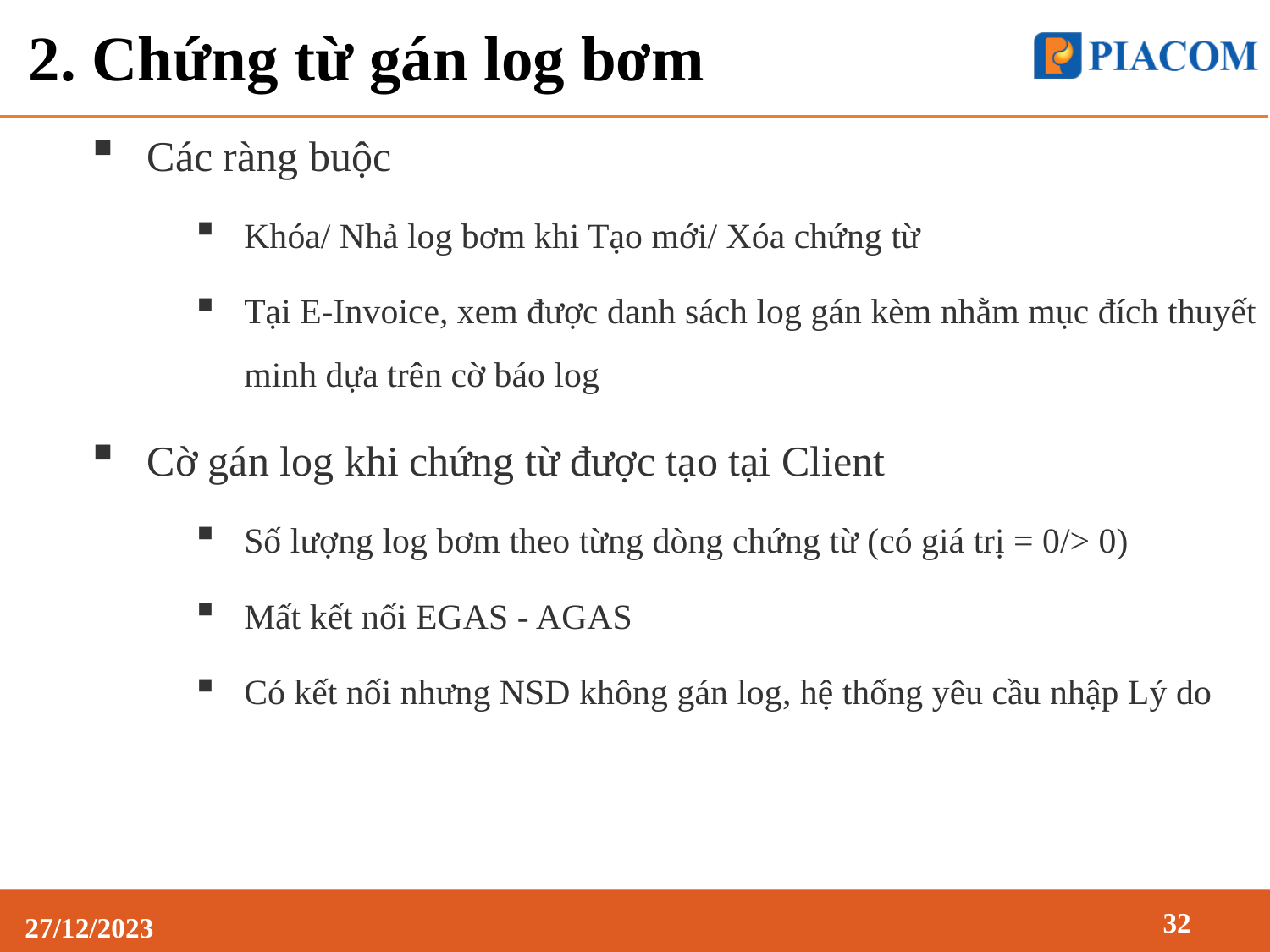

# 2. Chứng từ gán log bơm
Các ràng buộc
Khóa/ Nhả log bơm khi Tạo mới/ Xóa chứng từ
Tại E-Invoice, xem được danh sách log gán kèm nhằm mục đích thuyết minh dựa trên cờ báo log
Cờ gán log khi chứng từ được tạo tại Client
Số lượng log bơm theo từng dòng chứng từ (có giá trị = 0/> 0)
Mất kết nối EGAS - AGAS
Có kết nối nhưng NSD không gán log, hệ thống yêu cầu nhập Lý do